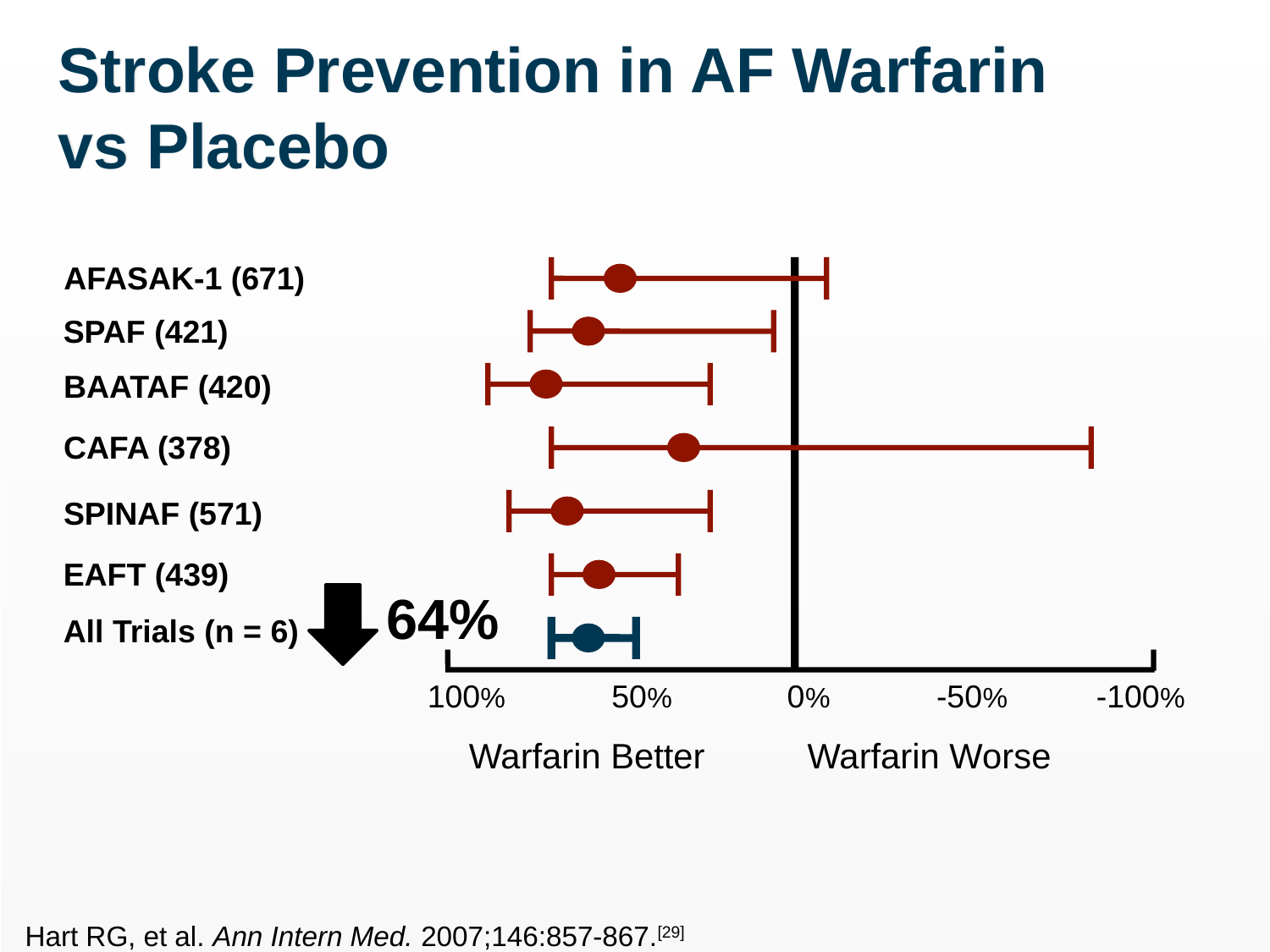

# Stroke Prevention in AF Warfarin vs Placebo
AFASAK-1 (671)

SPAF (421)

BAATAF (420)

CAFA (378)

SPINAF (571)

EAFT (439)

64%

All Trials (n = 6)

 100%            50%             0%            -50%          -100%
Warfarin Worse
Warfarin Better

Hart RG, et al. Ann Intern Med. 2007;146:857-867.[29]